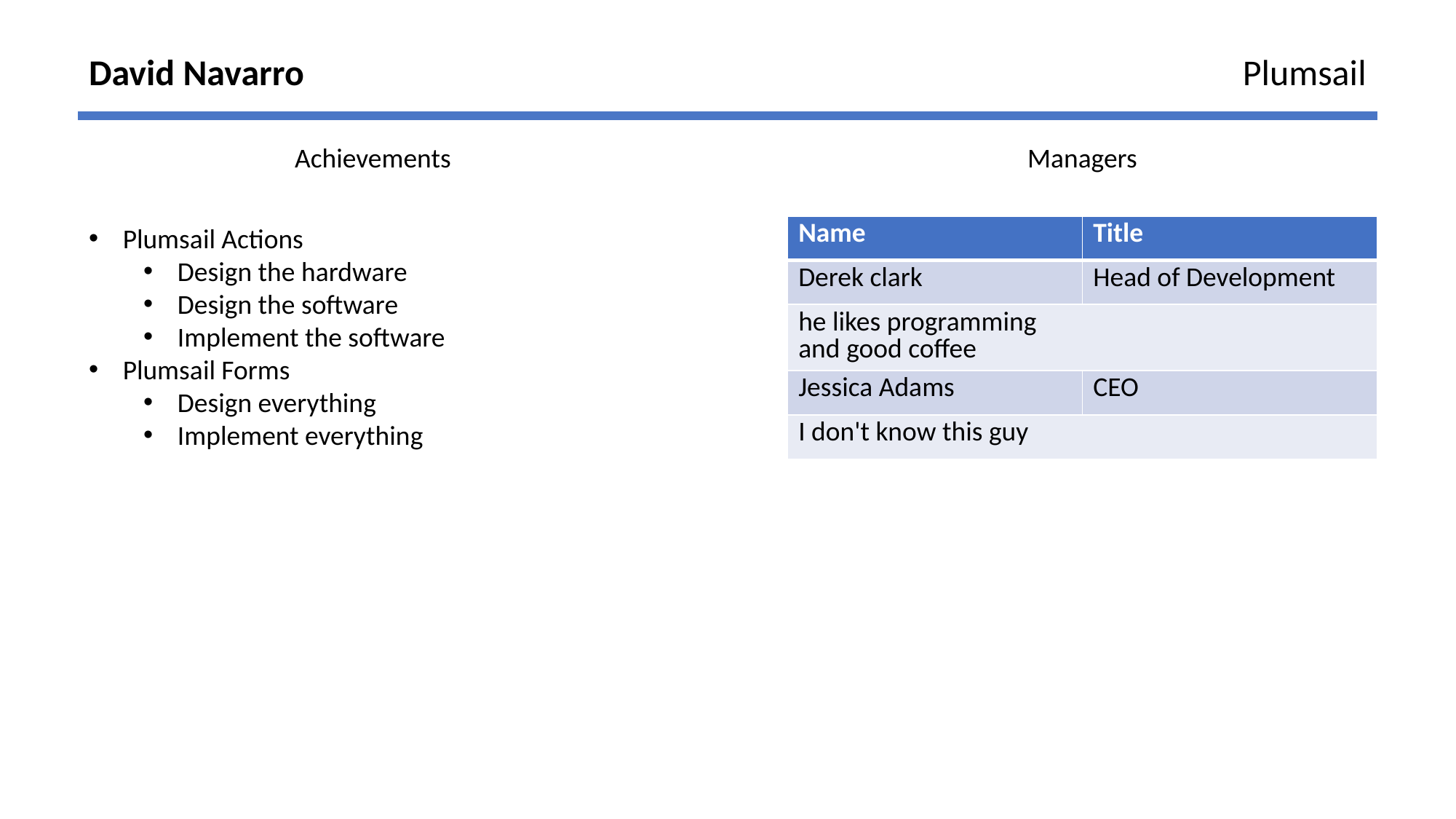

David Navarro
Plumsail
Achievements
Managers
Plumsail Actions
Design the hardware
Design the software
Implement the software
Plumsail Forms
Design everything
Implement everything
| Name | Title |
| --- | --- |
| Derek clark | Head of Development |
| he likes programming and good coffee |  |
| Jessica Adams | CEO |
| I don't know this guy |  |